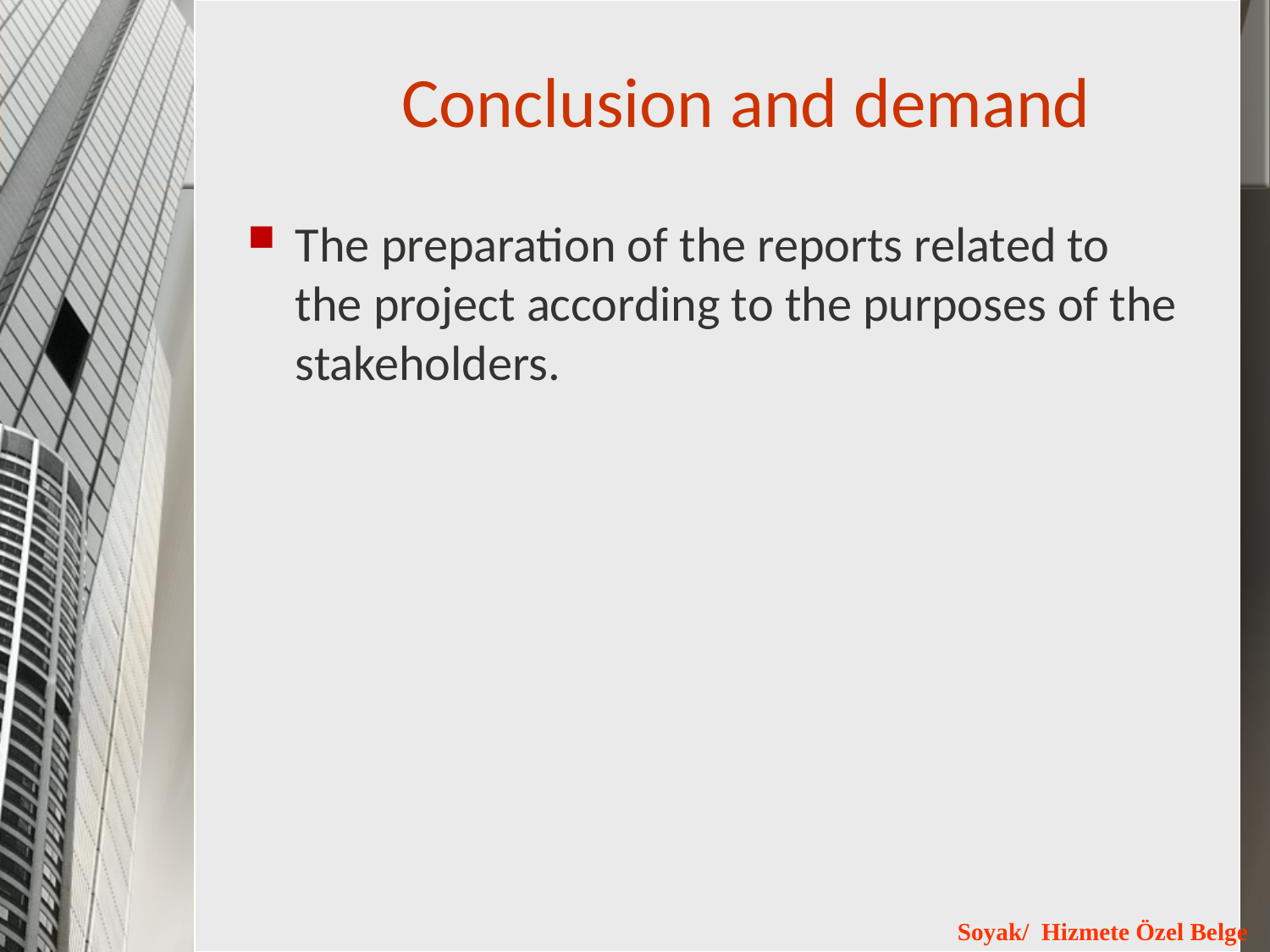

# Conclusion and demand
The preparation of the reports related to the project according to the purposes of the stakeholders.